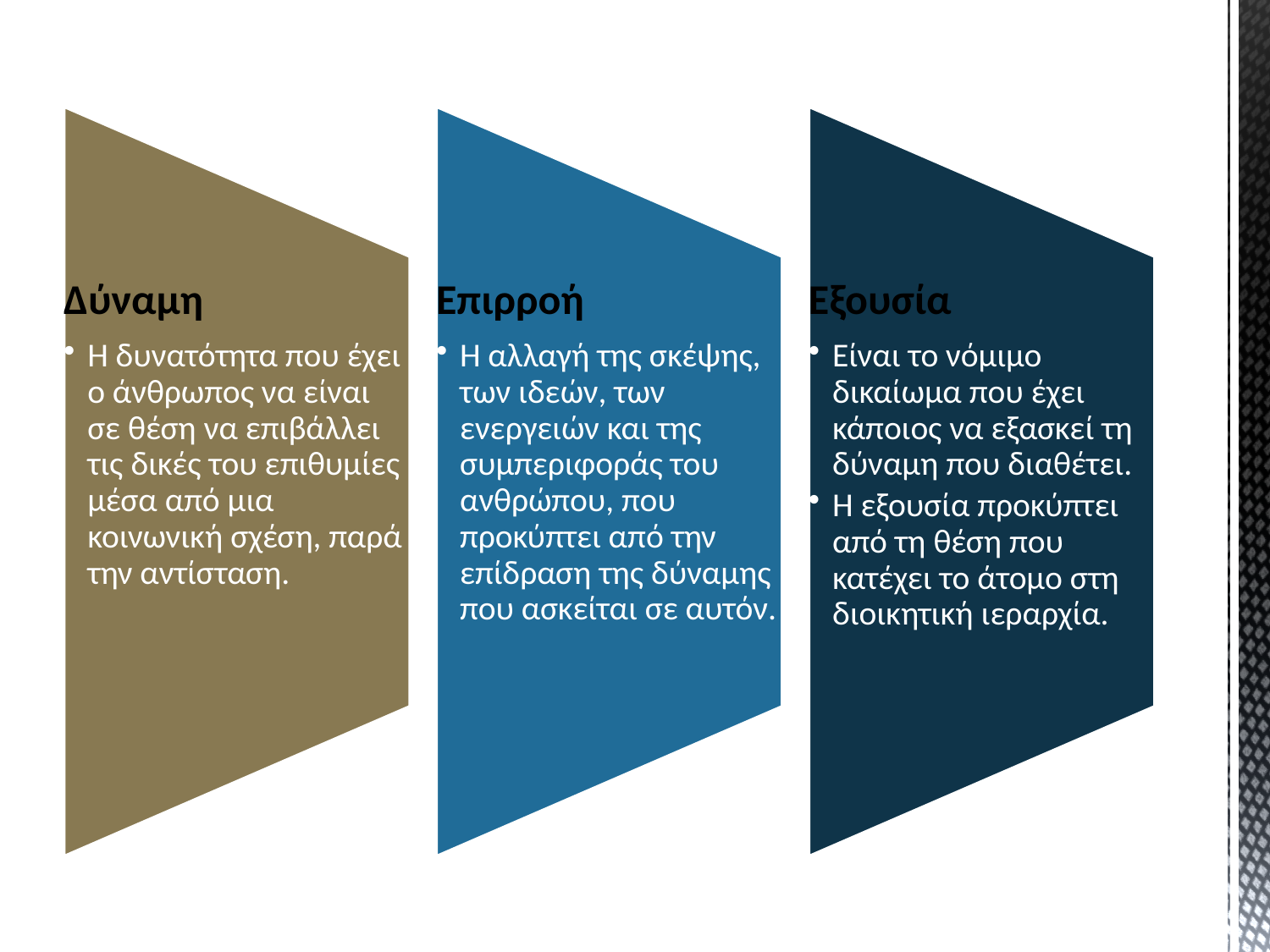

Δύναμη
Η δυνατότητα που έχει ο άνθρωπος να είναι σε θέση να επιβάλλει τις δικές του επιθυμίες μέσα από μια κοινωνική σχέση, παρά την αντίσταση.
Επιρροή
Η αλλαγή της σκέψης, των ιδεών, των ενεργειών και της συμπεριφοράς του ανθρώπου, που προκύπτει από την επίδραση της δύναμης που ασκείται σε αυτόν.
Εξουσία
Είναι το νόμιμο δικαίωμα που έχει κάποιος να εξασκεί τη δύναμη που διαθέτει.
Η εξουσία προκύπτει από τη θέση που κατέχει το άτομο στη διοικητική ιεραρχία.